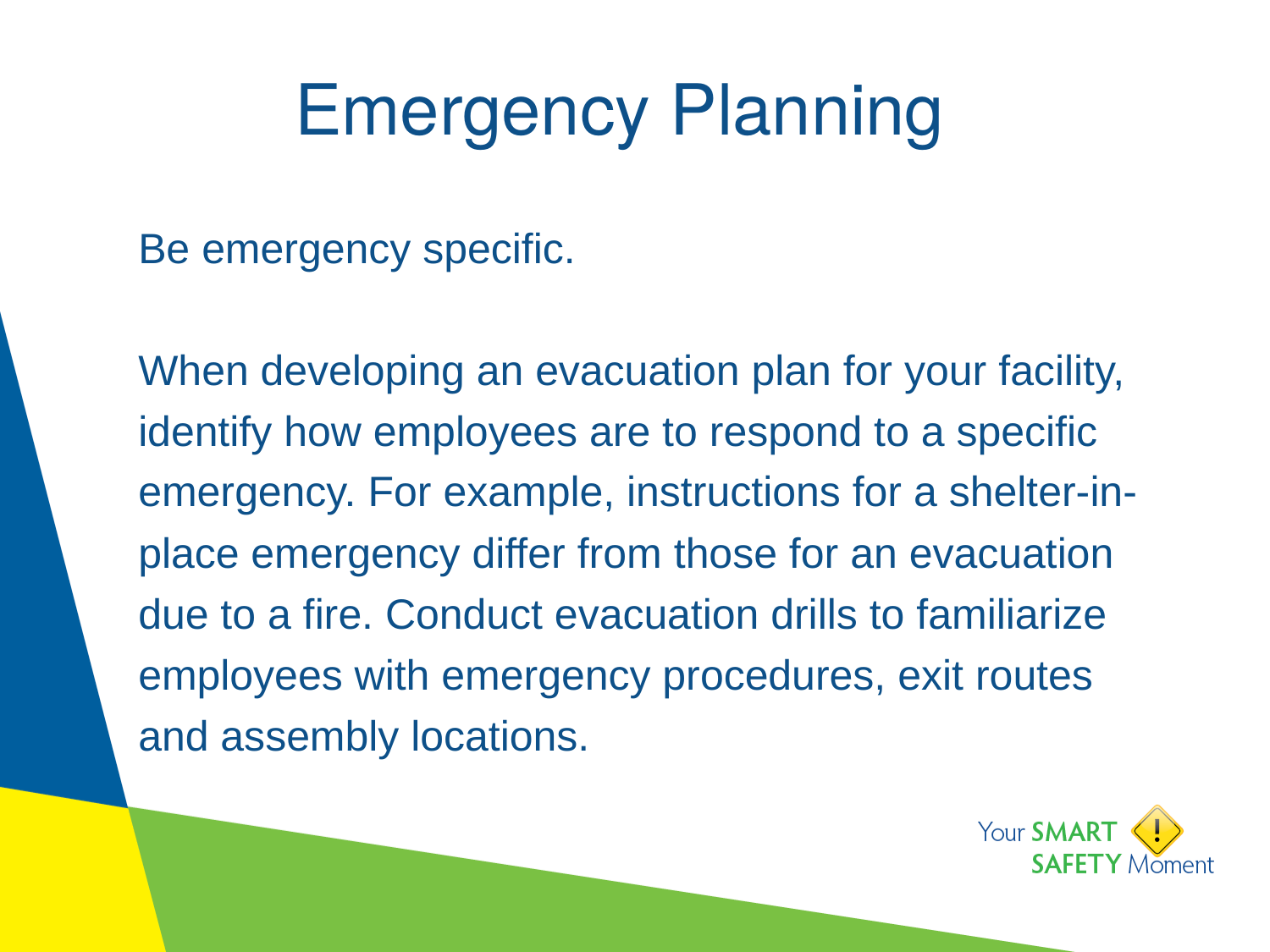

# Emergency Planning
Be emergency specific.

When developing an evacuation plan for your facility, identify how employees are to respond to a specific emergency. For example, instructions for a shelter-in-place emergency differ from those for an evacuation due to a fire. Conduct evacuation drills to familiarize employees with emergency procedures, exit routes and assembly locations.